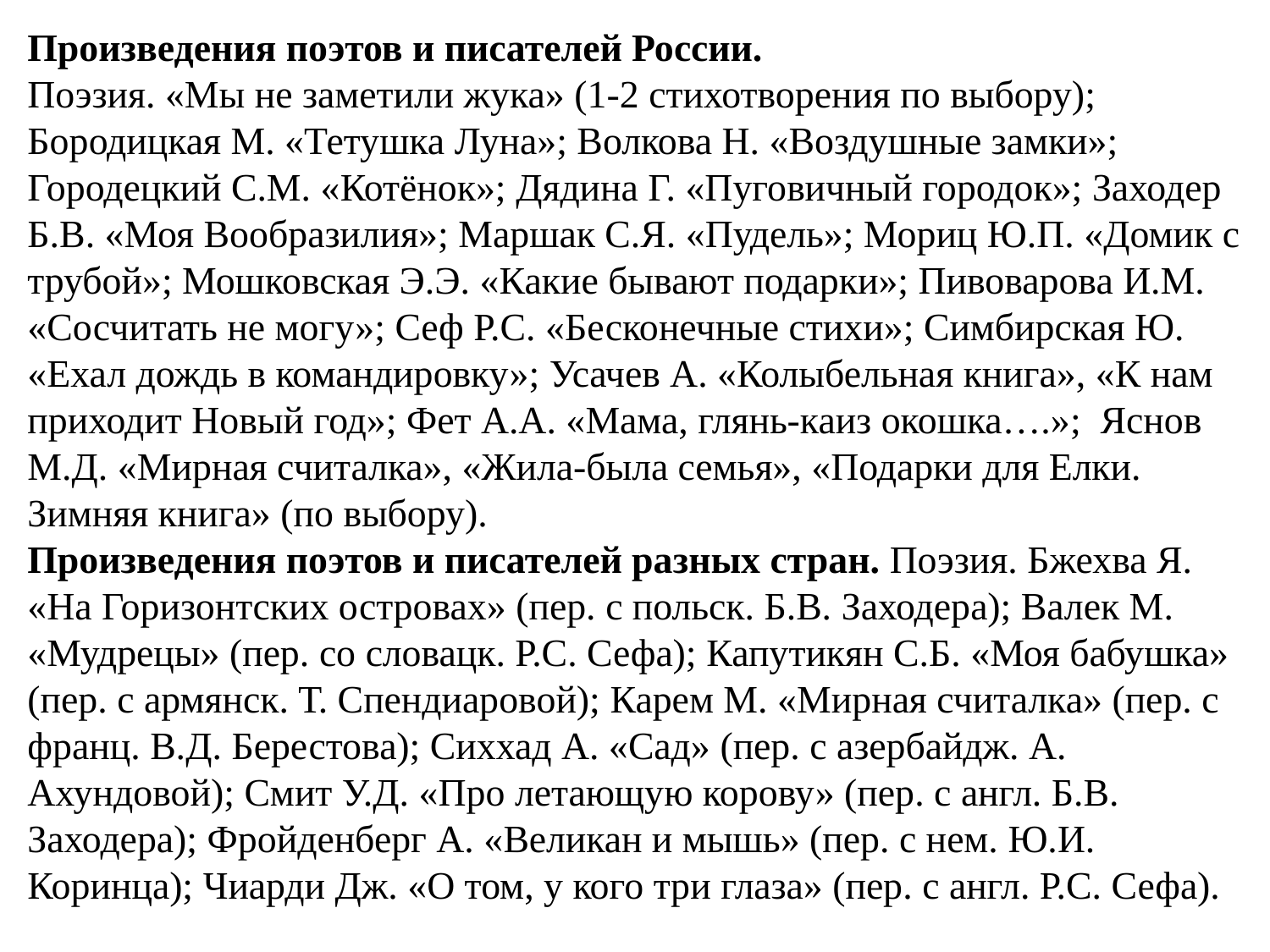

Произведения поэтов и писателей России.
Поэзия. «Мы не заметили жука» (1-2 стихотворения по выбору); Бородицкая М. «Тетушка Луна»; Волкова Н. «Воздушные замки»; Городецкий С.М. «Котёнок»; Дядина Г. «Пуговичный городок»; Заходер Б.В. «Моя Вообразилия»; Маршак С.Я. «Пудель»; Мориц Ю.П. «Домик с трубой»; Мошковская Э.Э. «Какие бывают подарки»; Пивоварова И.М. «Сосчитать не могу»; Сеф Р.С. «Бесконечные стихи»; Симбирская Ю. «Ехал дождь в командировку»; Усачев А. «Колыбельная книга», «К нам приходит Новый год»; Фет А.А. «Мама, глянь-каиз окошка….»;  Яснов М.Д. «Мирная считалка», «Жила-была семья», «Подарки для Елки. Зимняя книга» (по выбору).
Произведения поэтов и писателей разных стран. Поэзия. Бжехва Я. «На Горизонтских островах» (пер. с польск. Б.В. Заходера); Валек М. «Мудрецы» (пер. со словацк. Р.С. Сефа); Капутикян С.Б. «Моя бабушка» (пер. с армянск. Т. Спендиаровой); Карем М. «Мирная считалка» (пер. с франц. В.Д. Берестова); Сиххад А. «Сад» (пер. с азербайдж. А. Ахундовой); Смит У.Д. «Про летающую корову» (пер. с англ. Б.В. Заходера); Фройденберг А. «Великан и мышь» (пер. с нем. Ю.И. Коринца); Чиарди Дж. «О том, у кого три глаза» (пер. с англ. Р.С. Сефа).